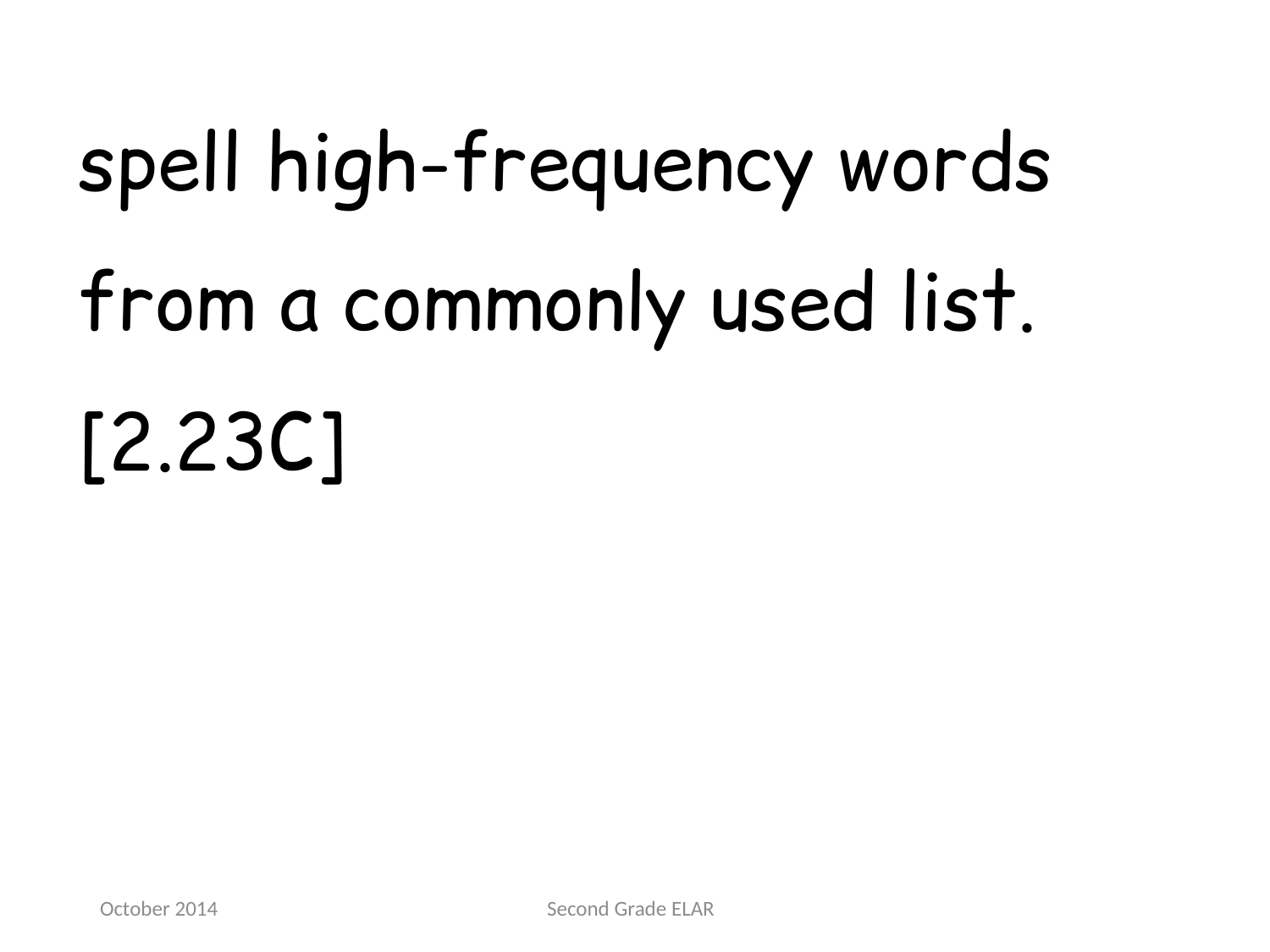

spell high-frequency words from a commonly used list. [2.23C]
October 2014
Second Grade ELAR